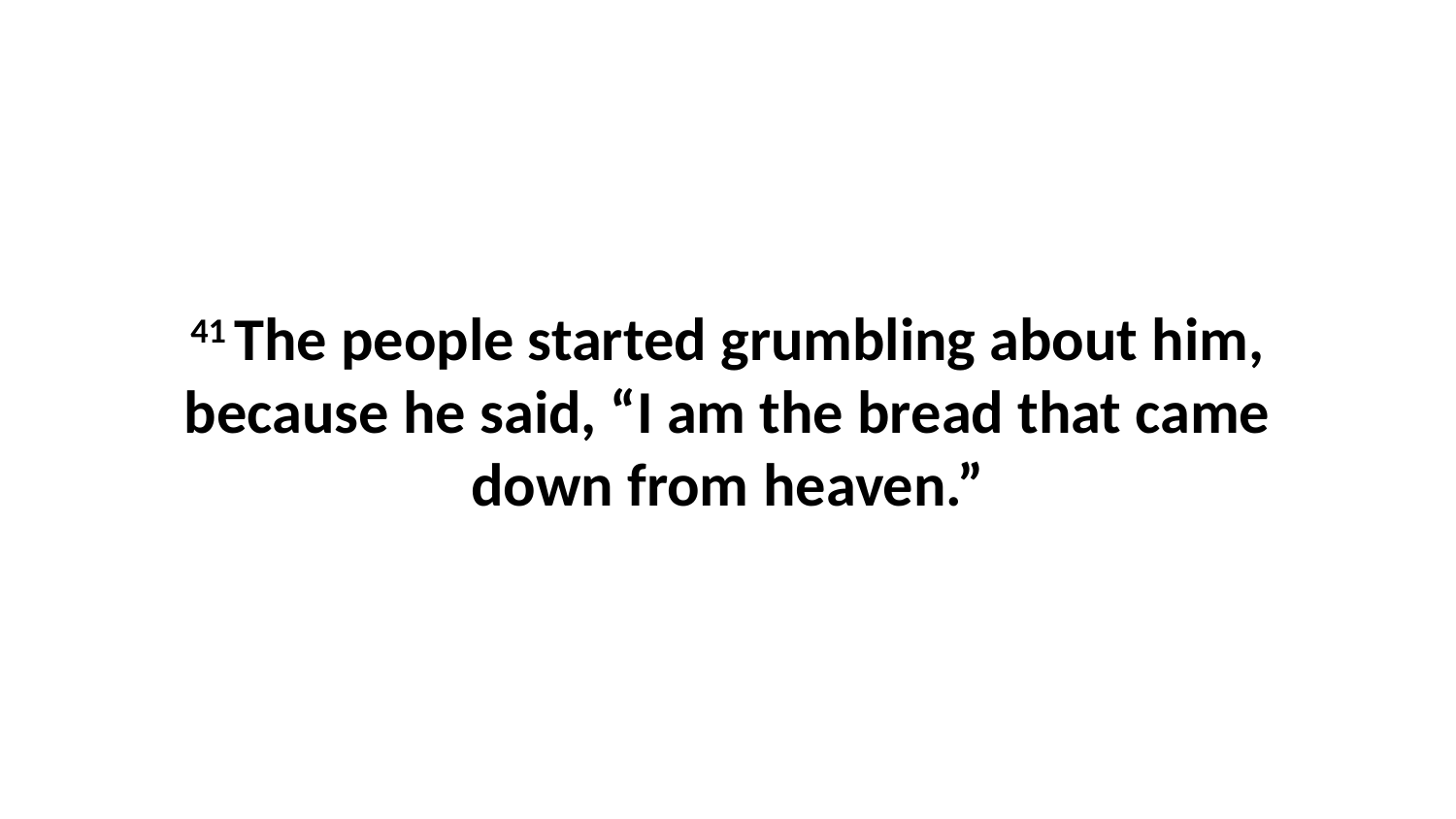

41 The people started grumbling about him, because he said, “I am the bread that came down from heaven.”